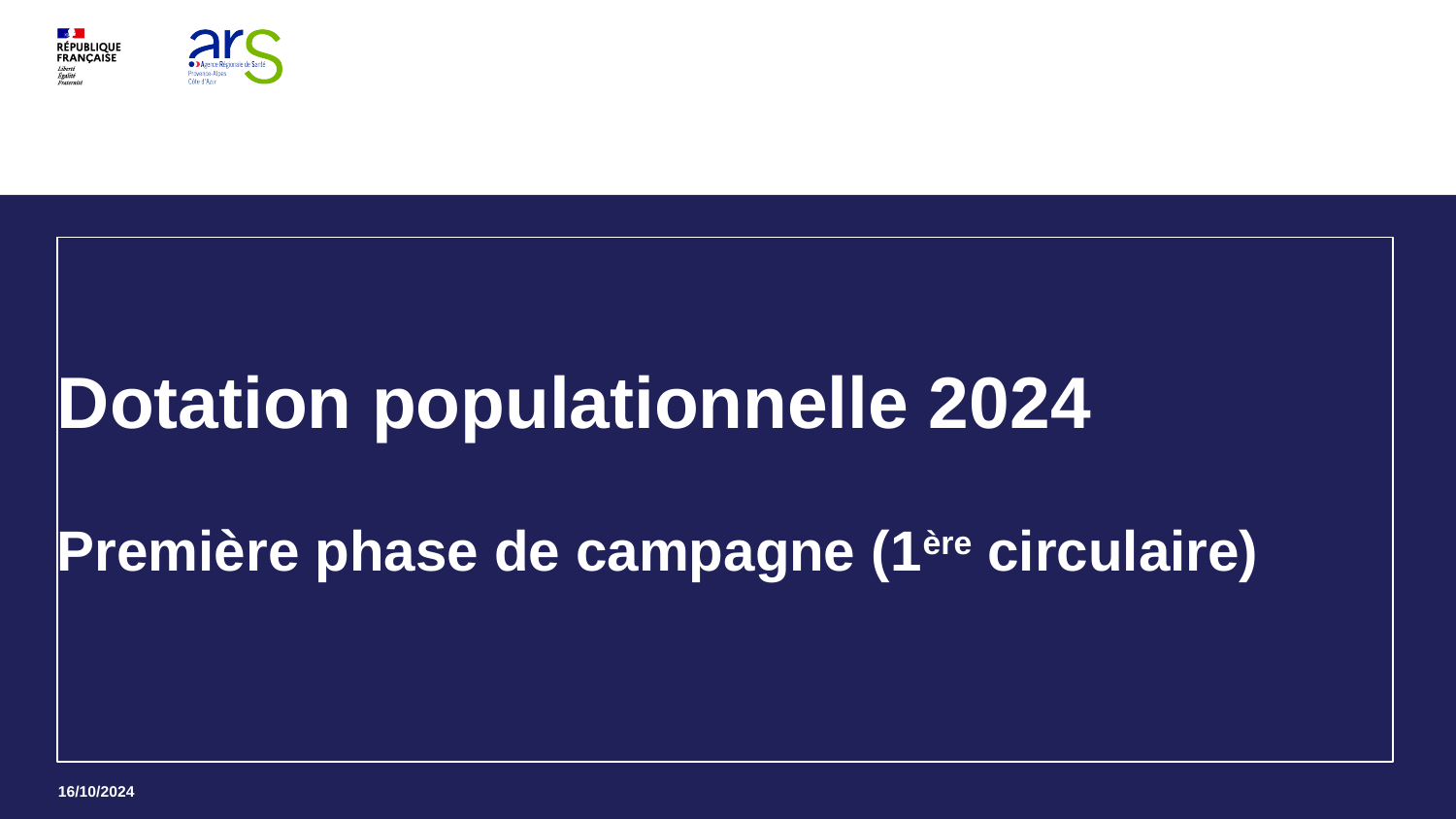

# Dotation populationnelle 2024 Première phase de campagne (1ère circulaire)
16
16/10/2024